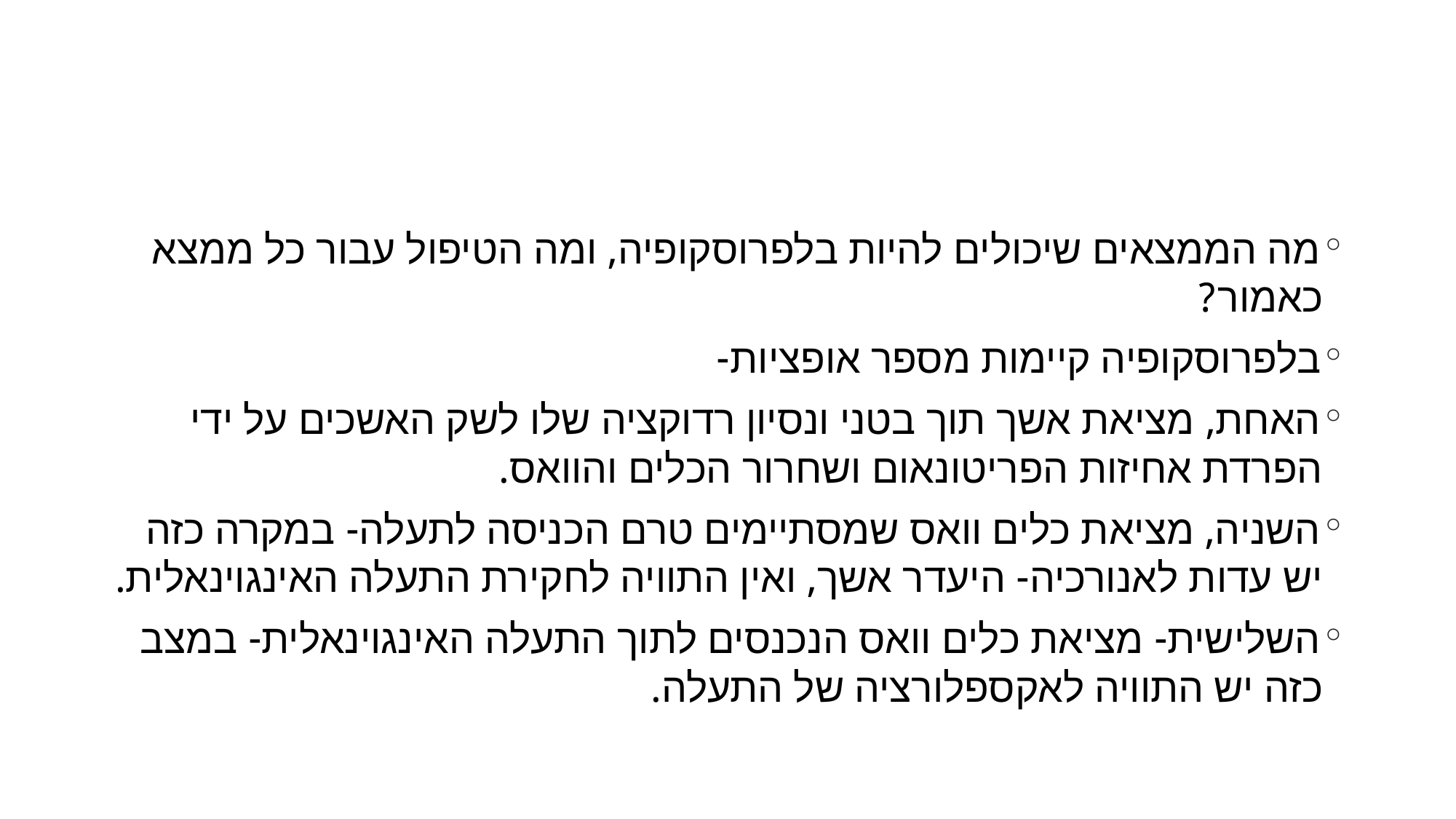

#
מה הממצאים שיכולים להיות בלפרוסקופיה, ומה הטיפול עבור כל ממצא כאמור?
בלפרוסקופיה קיימות מספר אופציות-
האחת, מציאת אשך תוך בטני ונסיון רדוקציה שלו לשק האשכים על ידי הפרדת אחיזות הפריטונאום ושחרור הכלים והוואס.
השניה, מציאת כלים וואס שמסתיימים טרם הכניסה לתעלה- במקרה כזה יש עדות לאנורכיה- היעדר אשך, ואין התוויה לחקירת התעלה האינגוינאלית.
השלישית- מציאת כלים וואס הנכנסים לתוך התעלה האינגוינאלית- במצב כזה יש התוויה לאקספלורציה של התעלה.